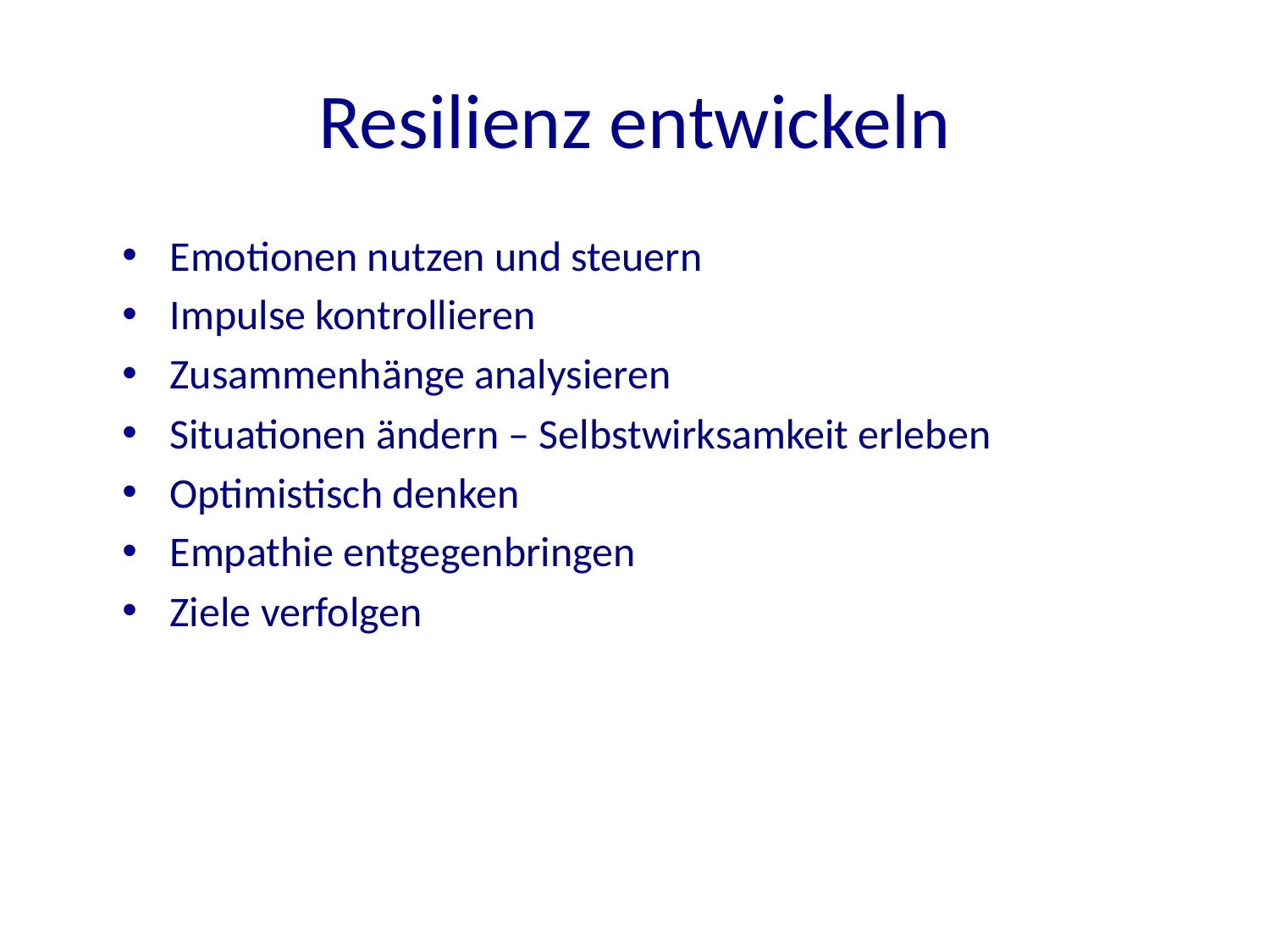

# Resilienz entwickeln
Emotionen nutzen und steuern
Impulse kontrollieren
Zusammenhänge analysieren
Situationen ändern – Selbstwirksamkeit erleben
Optimistisch denken
Empathie entgegenbringen
Ziele verfolgen